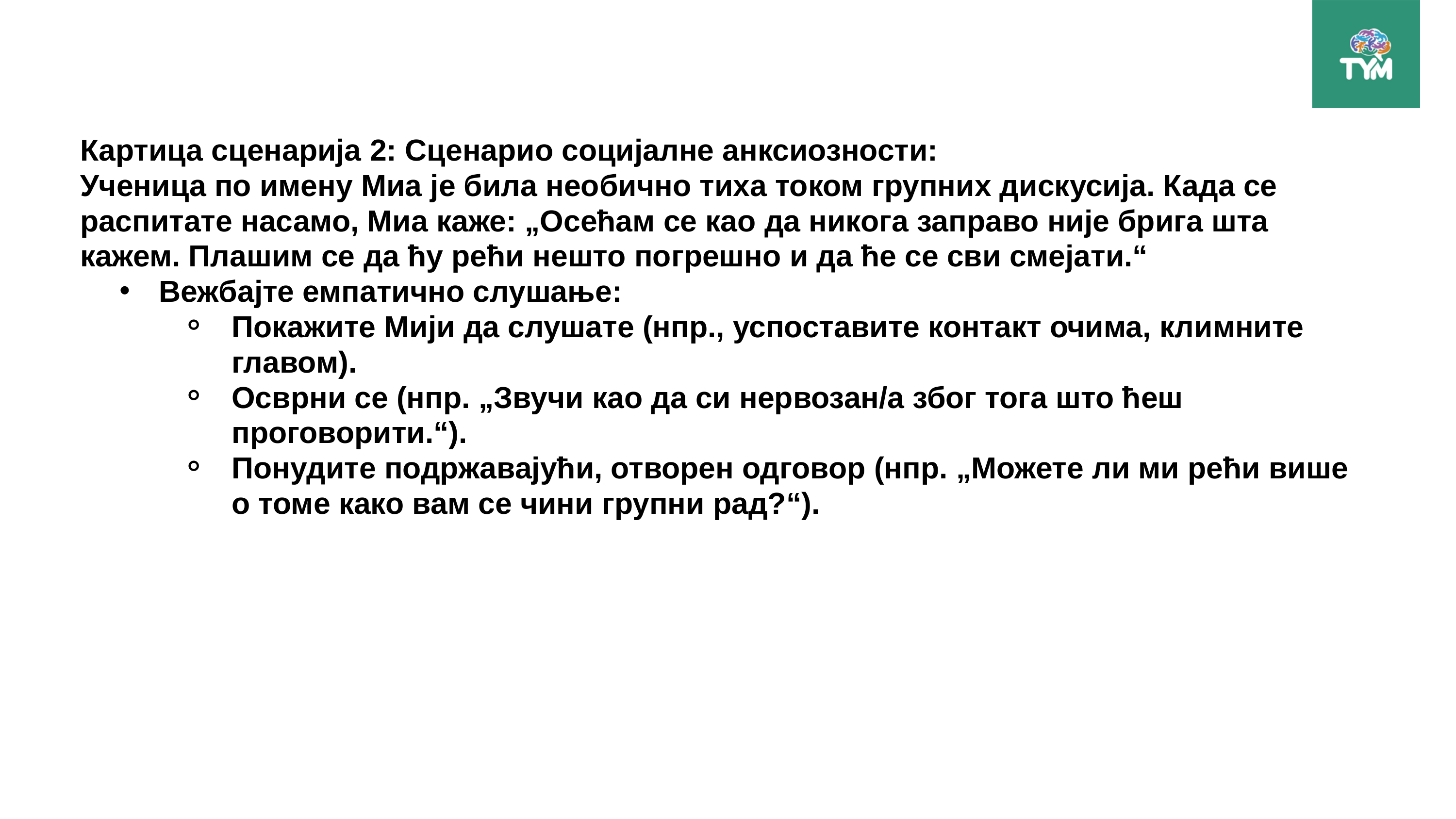

Картица сценарија 2: Сценарио социјалне анксиозности:
Ученица по имену Миа је била необично тиха током групних дискусија. Када се распитате насамо, Миа каже: „Осећам се као да никога заправо није брига шта кажем. Плашим се да ћу рећи нешто погрешно и да ће се сви смејати.“
Вежбајте емпатично слушање:
Покажите Мији да слушате (нпр., успоставите контакт очима, климните главом).
Осврни се (нпр. „Звучи као да си нервозан/а због тога што ћеш проговорити.“).
Понудите подржавајући, отворен одговор (нпр. „Можете ли ми рећи више о томе како вам се чини групни рад?“).